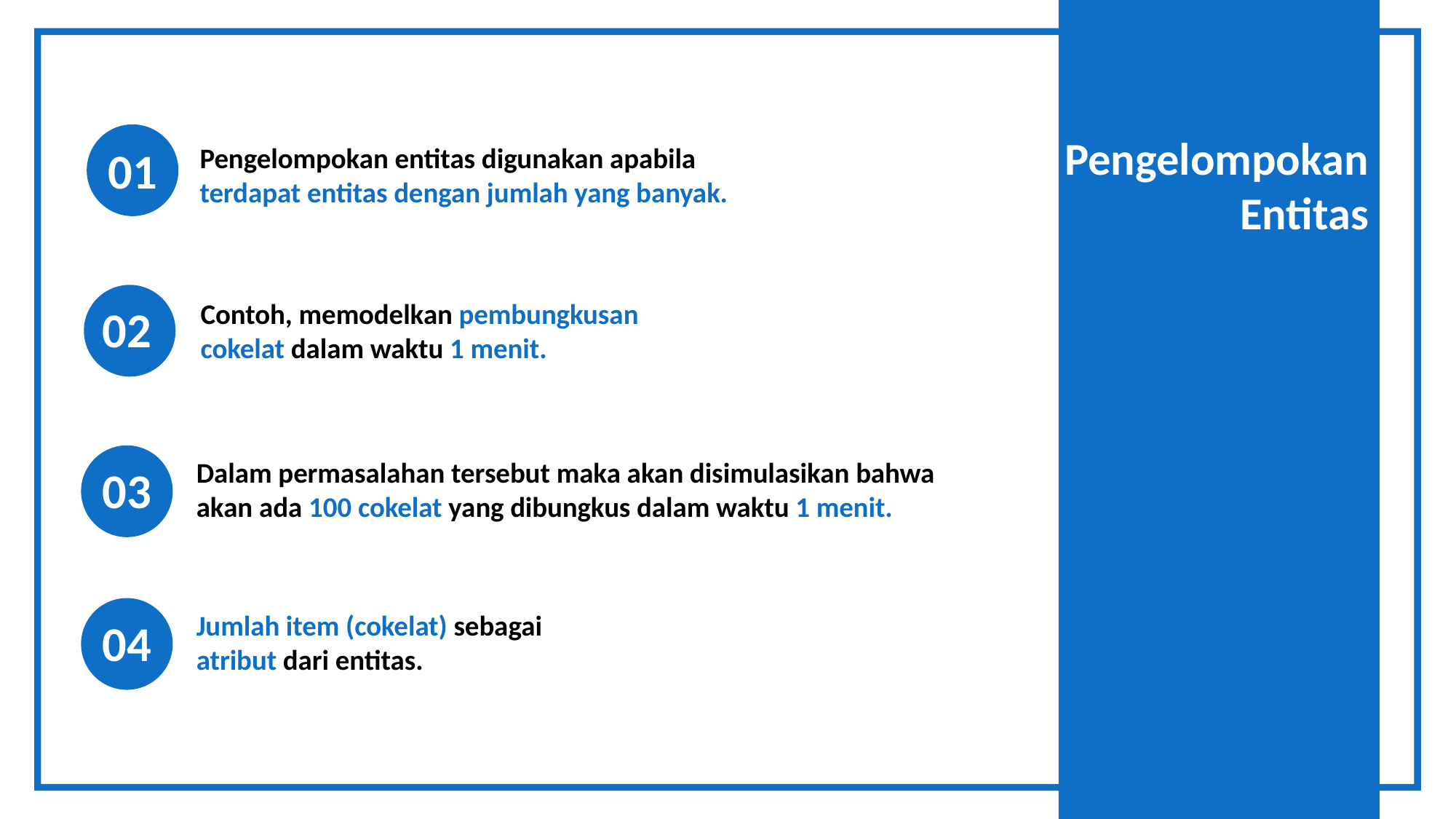

Pengelompokan Entitas
01
Pengelompokan entitas digunakan apabila terdapat entitas dengan jumlah yang banyak.

Contoh, memodelkan pembungkusan cokelat dalam waktu 1 menit.
02

Dalam permasalahan tersebut maka akan disimulasikan bahwa akan ada 100 cokelat yang dibungkus dalam waktu 1 menit.
03

Jumlah item (cokelat) sebagai atribut dari entitas.
04